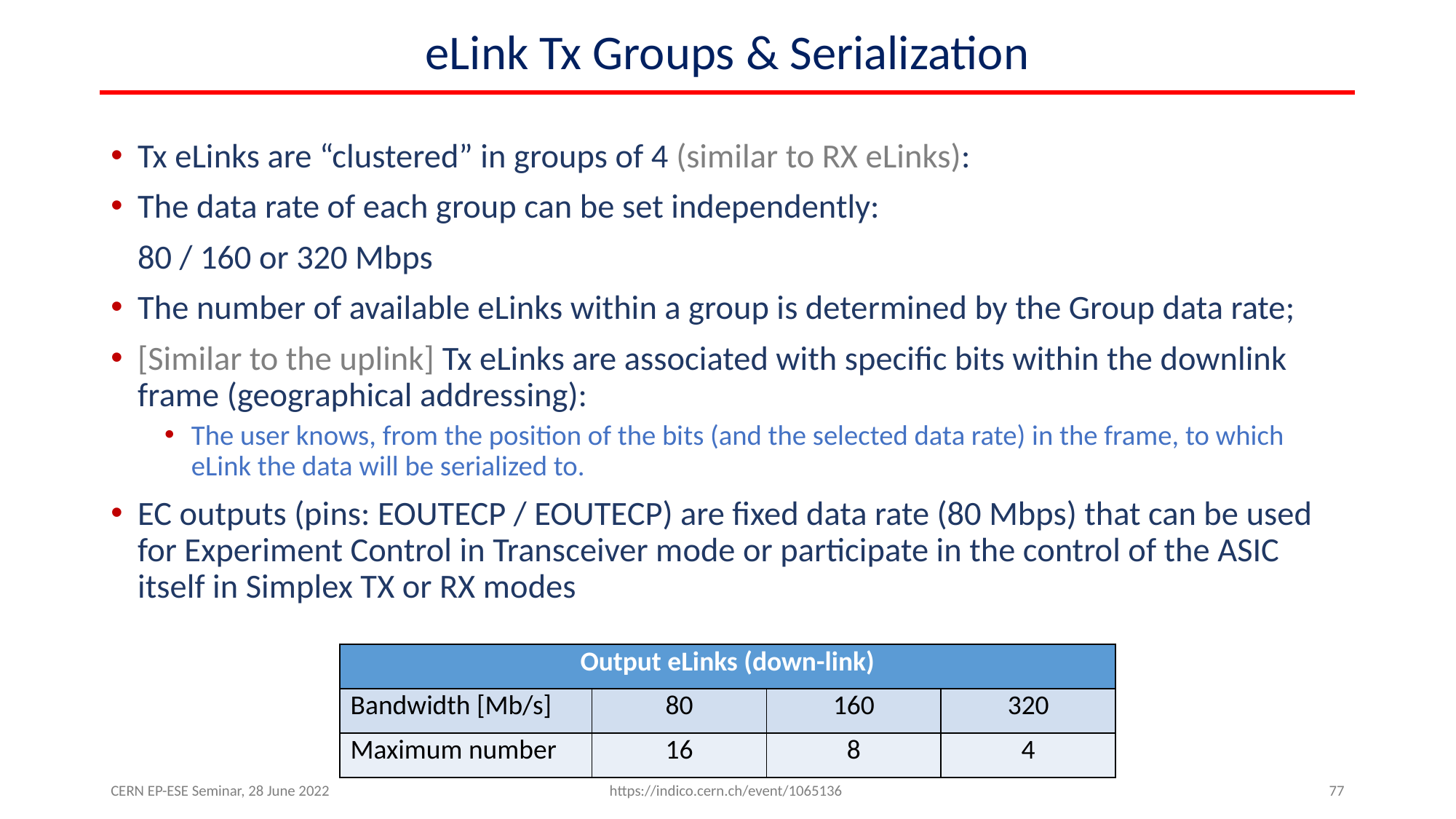

# eLink Tx Groups & Serialization
Tx eLinks are “clustered” in groups of 4 (similar to RX eLinks):
The data rate of each group can be set independently:
	80 / 160 or 320 Mbps
The number of available eLinks within a group is determined by the Group data rate;
[Similar to the uplink] Tx eLinks are associated with specific bits within the downlink frame (geographical addressing):
The user knows, from the position of the bits (and the selected data rate) in the frame, to which eLink the data will be serialized to.
EC outputs (pins: EOUTECP / EOUTECP) are fixed data rate (80 Mbps) that can be used for Experiment Control in Transceiver mode or participate in the control of the ASIC itself in Simplex TX or RX modes

| Output eLinks (down-link) |  |  |  |
| --- | --- | --- | --- |
| Bandwidth [Mb/s] | 80 | 160 | 320 |
| Maximum number | 16 | 8 | 4 |
CERN EP-ESE Seminar, 28 June 2022
https://indico.cern.ch/event/1065136
77